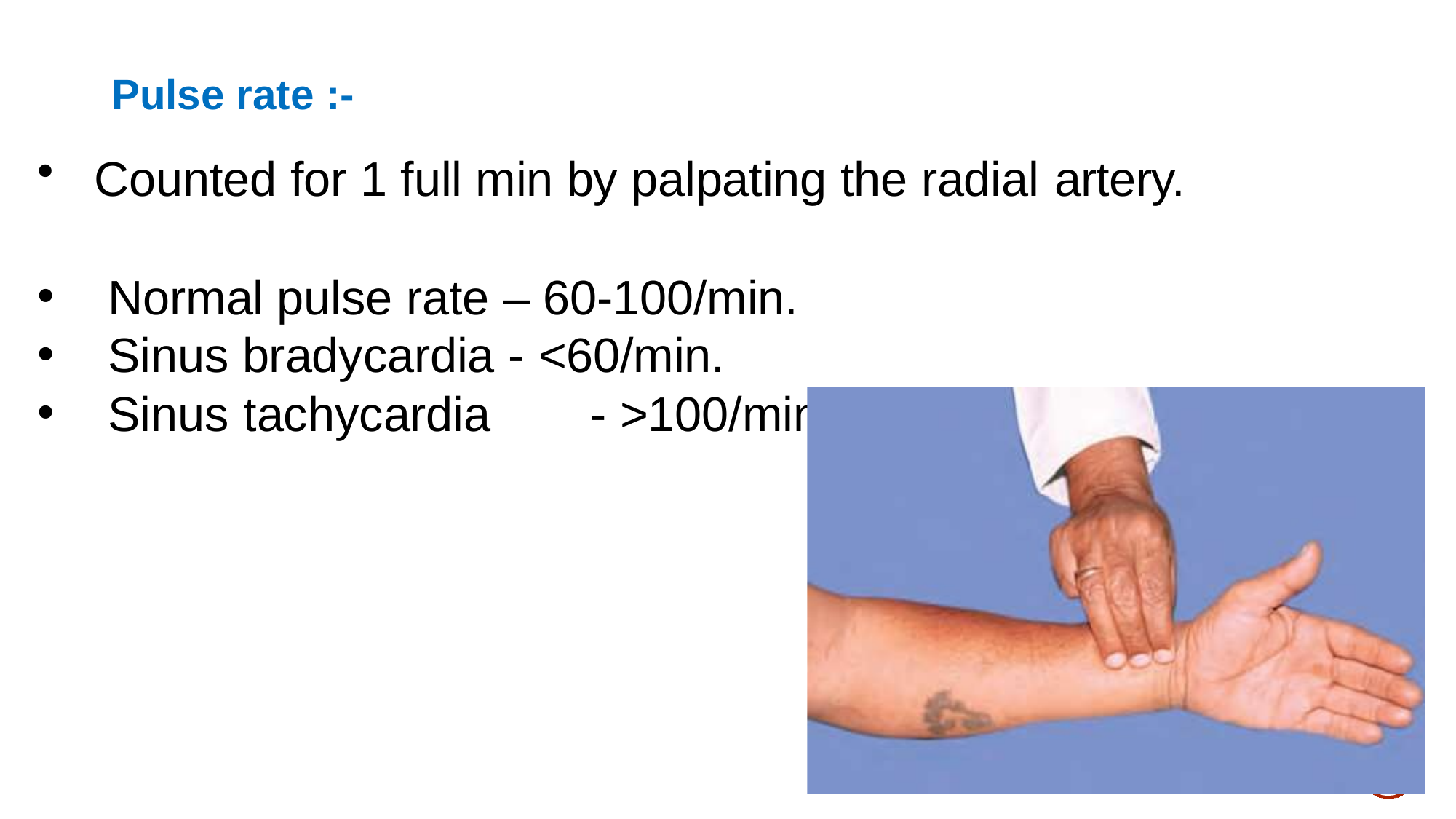

# Pulse rate :-
Counted for 1 full min by palpating the radial artery.

Normal pulse rate – 60-100/min.
Sinus bradycardia - <60/min.
Sinus tachycardia	- >100/min.